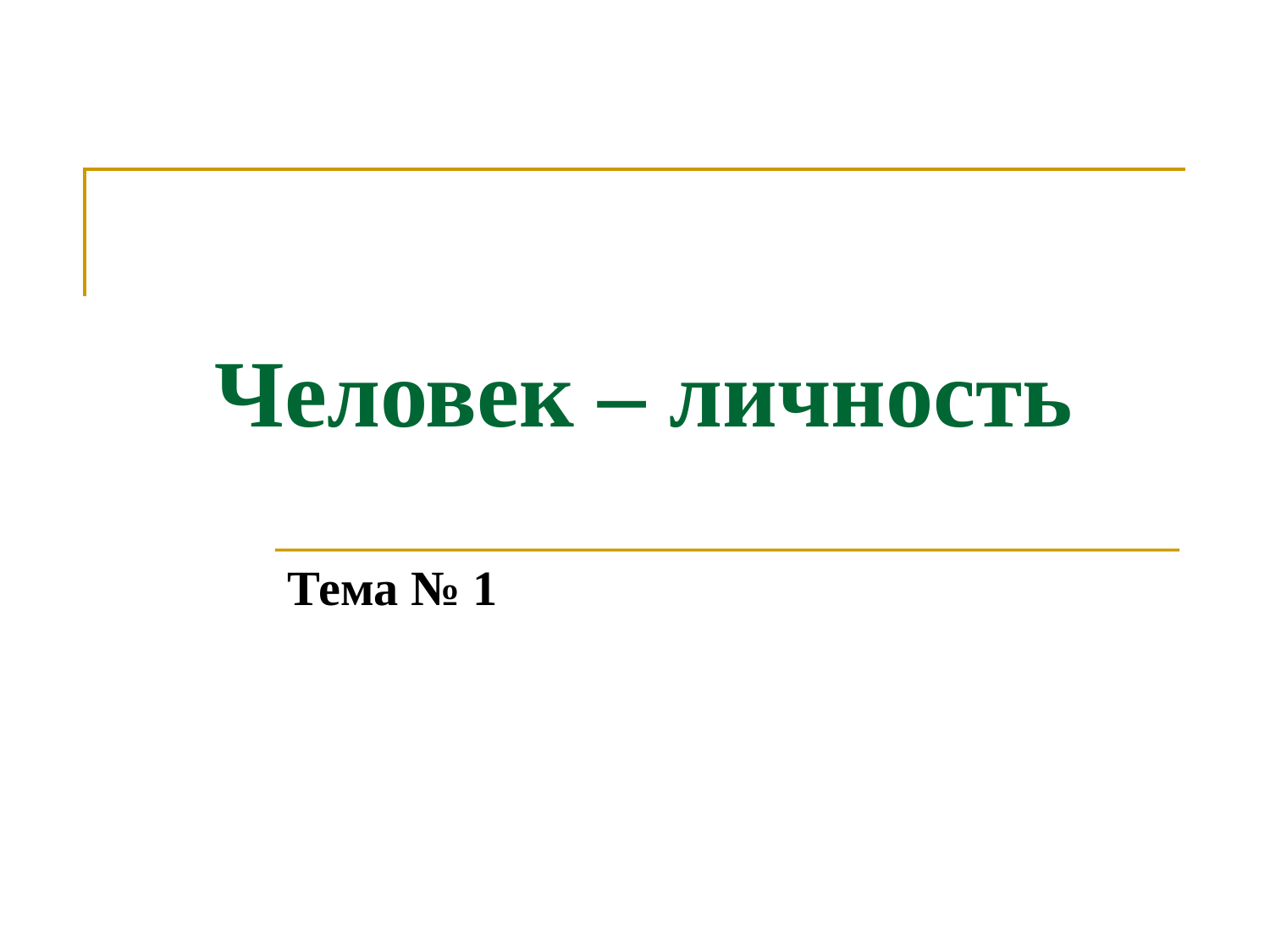

# Человек – личность
Тема № 1